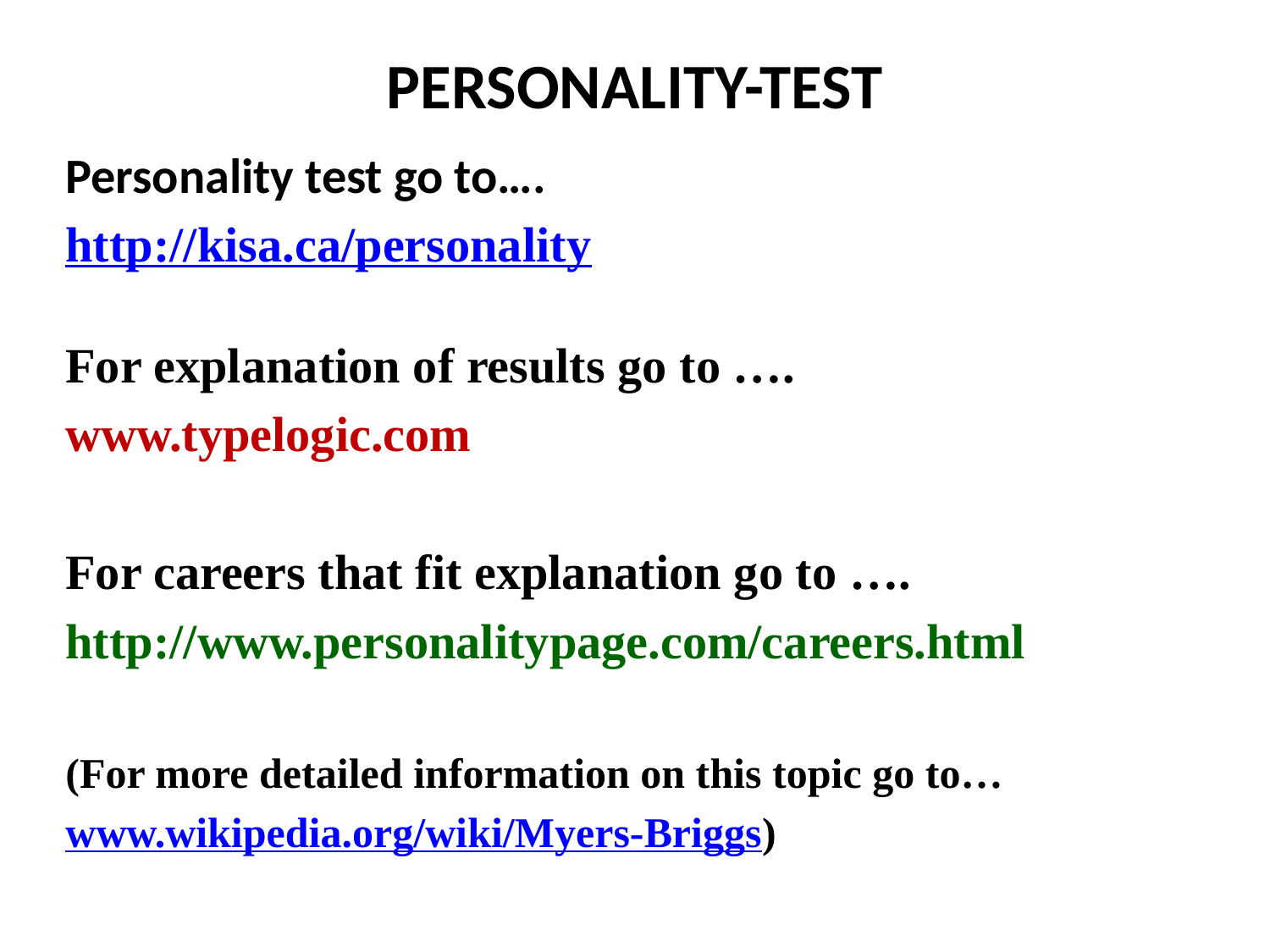

# PERSONALITY-TEST
Personality test go to….
http://kisa.ca/personality

For explanation of results go to ….
www.typelogic.com

For careers that fit explanation go to ….
http://www.personalitypage.com/careers.html

(For more detailed information on this topic go to…
www.wikipedia.org/wiki/Myers-Briggs)